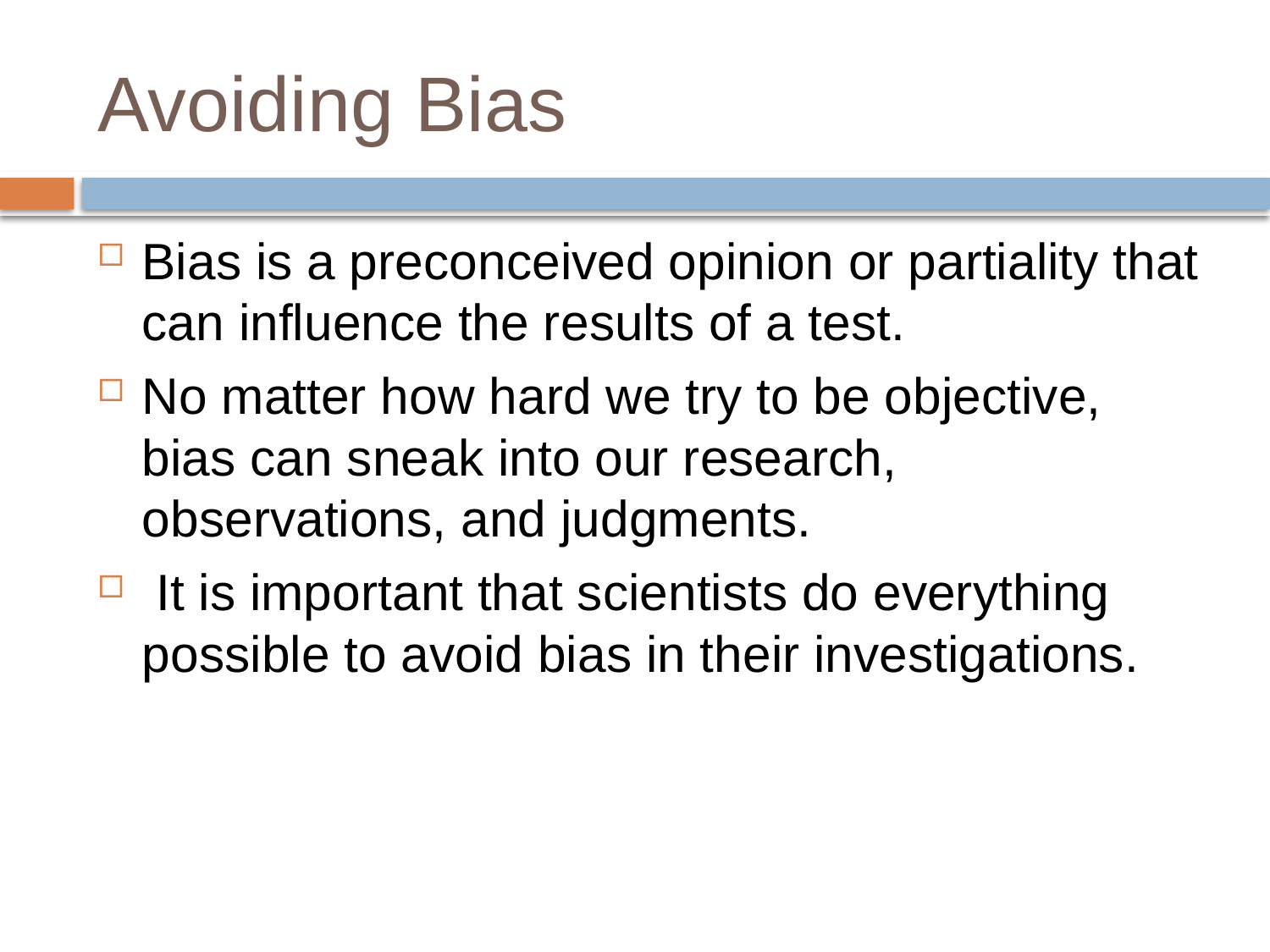

# Avoiding Bias
Bias is a preconceived opinion or partiality that can influence the results of a test.
No matter how hard we try to be objective, bias can sneak into our research, observations, and judgments.
 It is important that scientists do everything possible to avoid bias in their investigations.